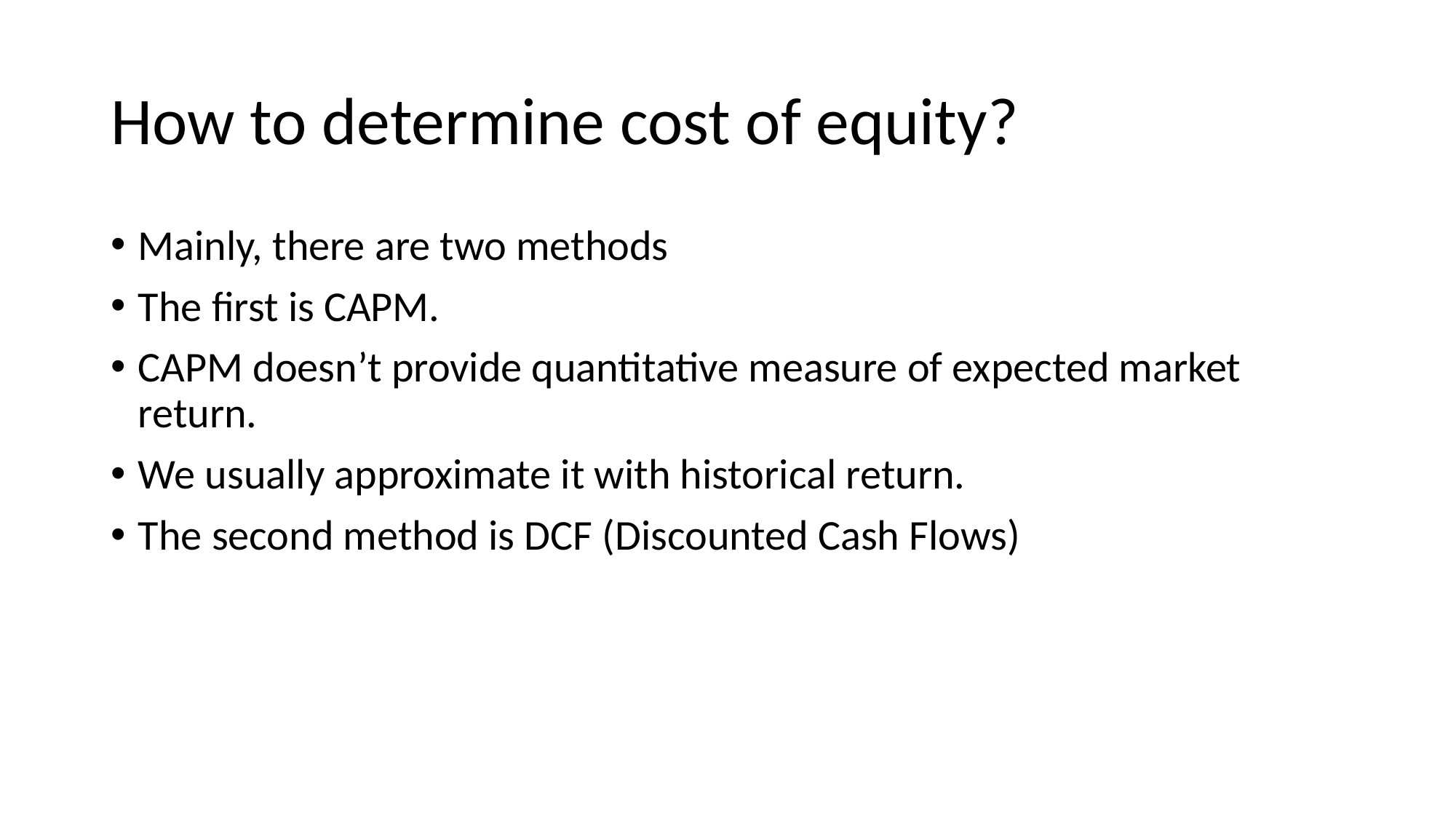

# How to determine cost of equity?
Mainly, there are two methods
The first is CAPM.
CAPM doesn’t provide quantitative measure of expected market return.
We usually approximate it with historical return.
The second method is DCF (Discounted Cash Flows)